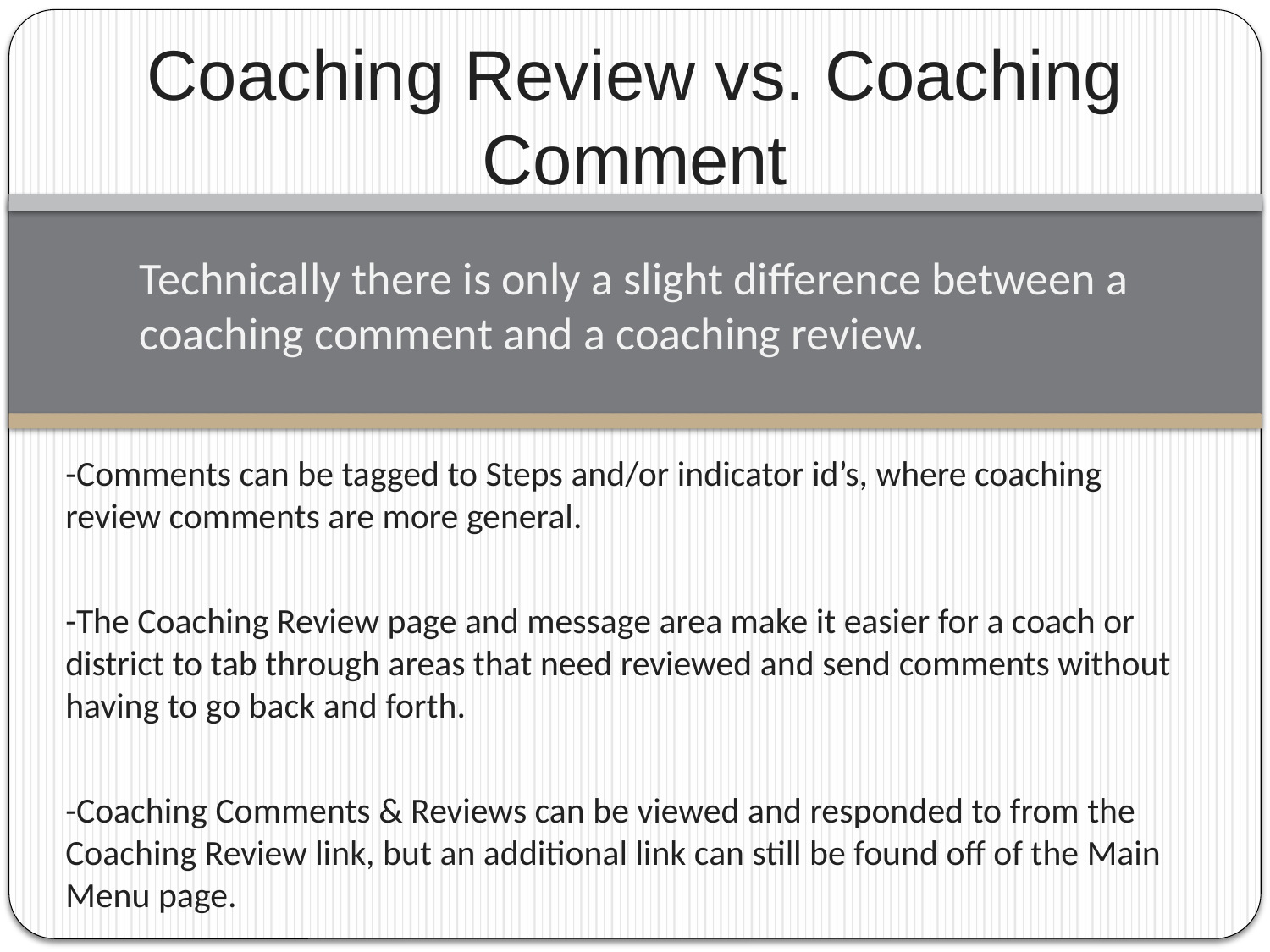

# Coaching Review vs. Coaching Comment
Technically there is only a slight difference between a coaching comment and a coaching review.
-Comments can be tagged to Steps and/or indicator id’s, where coaching review comments are more general.

-The Coaching Review page and message area make it easier for a coach or district to tab through areas that need reviewed and send comments without having to go back and forth.

-Coaching Comments & Reviews can be viewed and responded to from the Coaching Review link, but an additional link can still be found off of the Main Menu page.